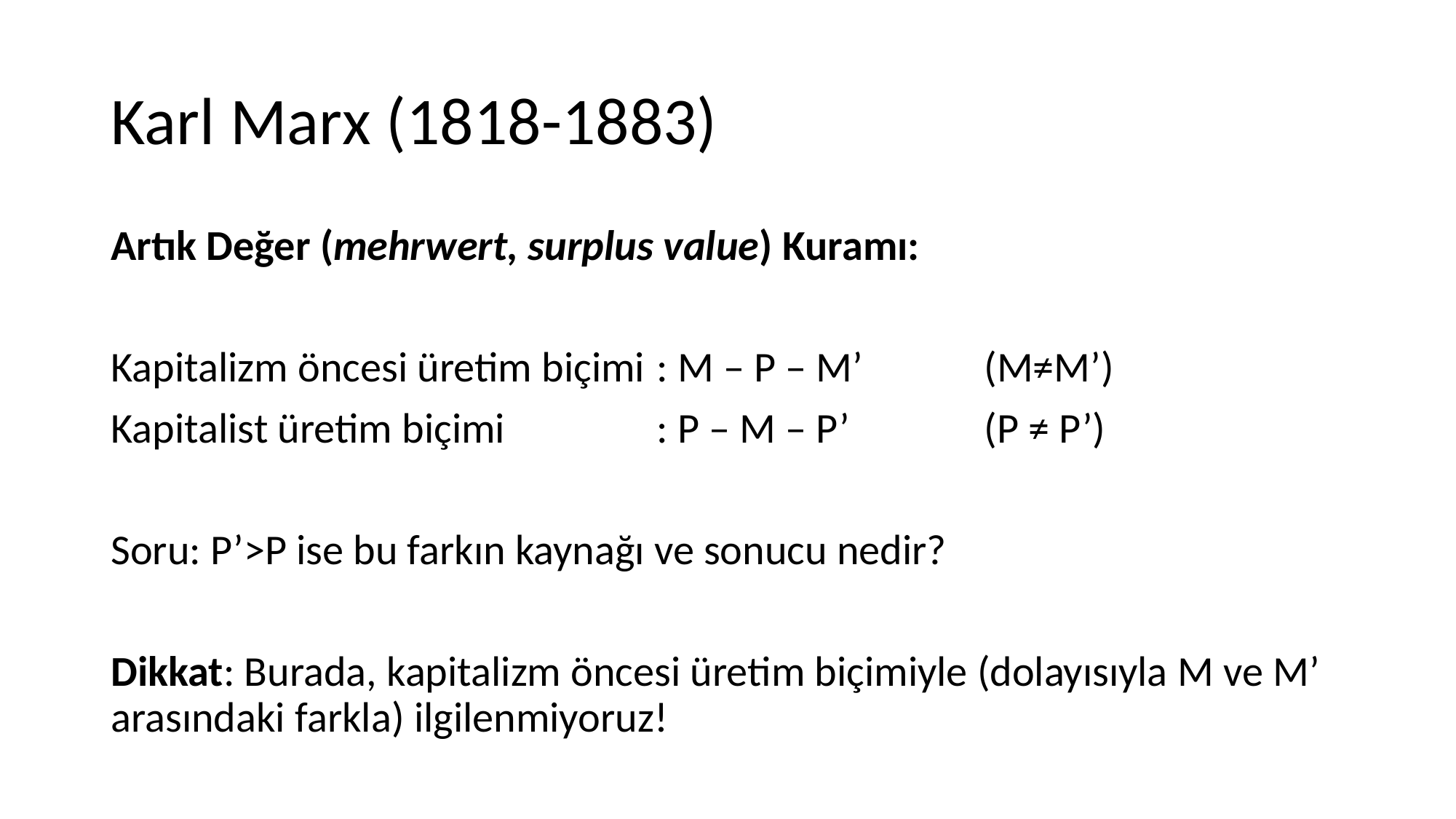

# Karl Marx (1818-1883)
Artık Değer (mehrwert, surplus value) Kuramı:

Kapitalizm öncesi üretim biçimi	: M – P – M’ 		(M≠M’)
Kapitalist üretim biçimi		: P – M – P’ 		(P ≠ P’)

Soru: P’>P ise bu farkın kaynağı ve sonucu nedir?

Dikkat: Burada, kapitalizm öncesi üretim biçimiyle (dolayısıyla M ve M’ arasındaki farkla) ilgilenmiyoruz!